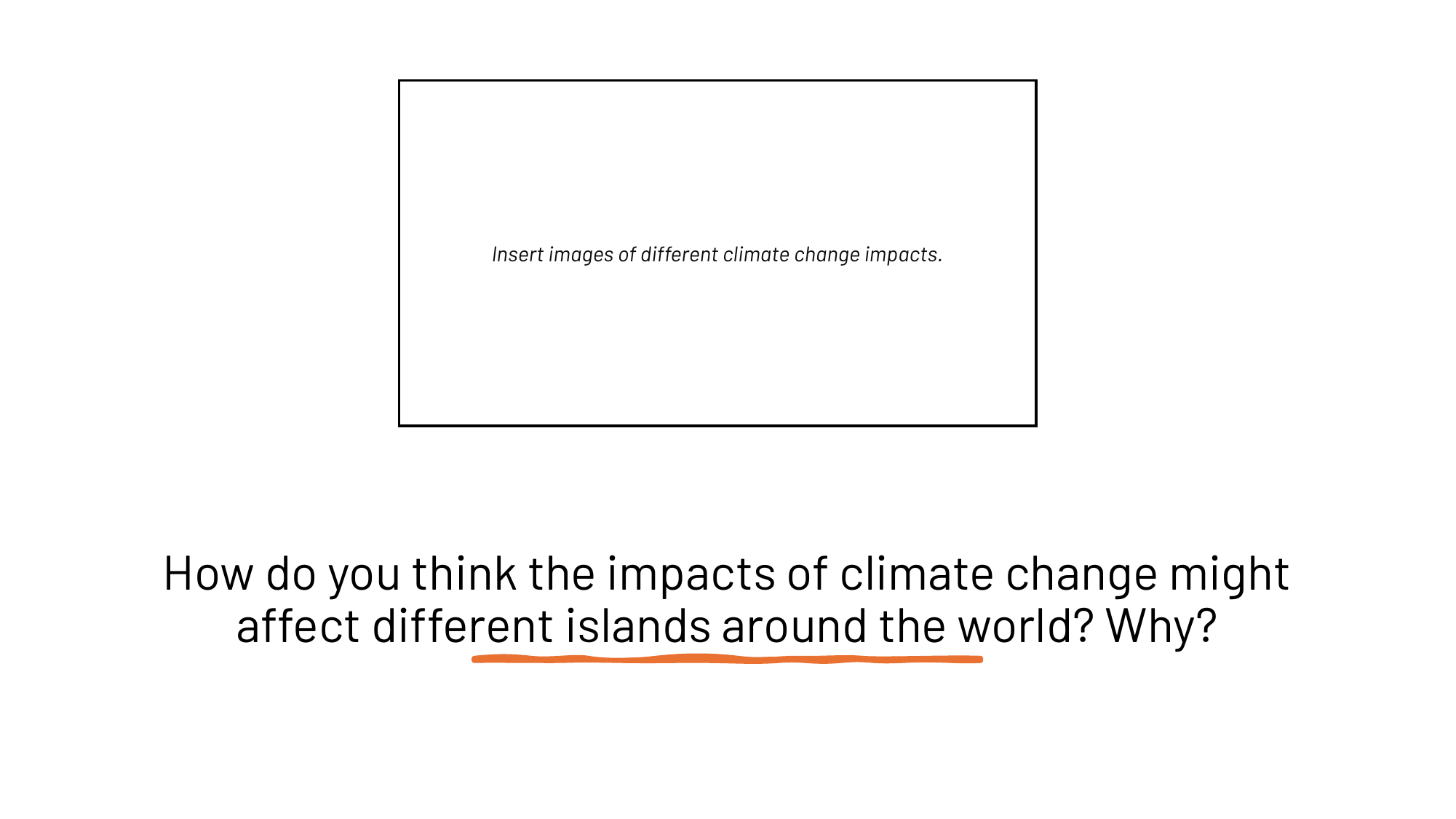

Insert images of different climate change impacts.
# How do you think the impacts of climate change might affect different islands around the world? Why?